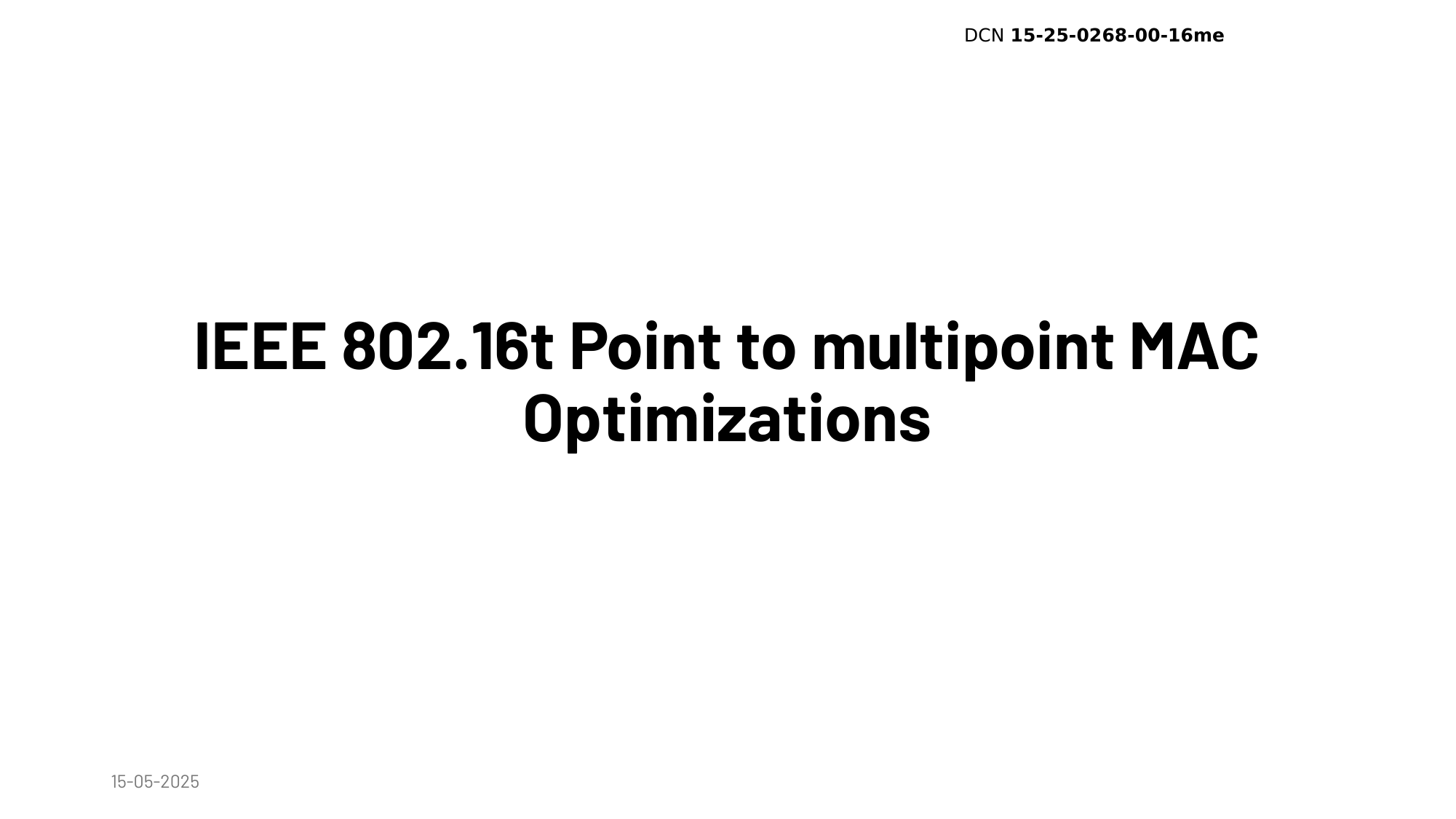

# IEEE 802.16t Point to multipoint MAC Optimizations
15-05-2025